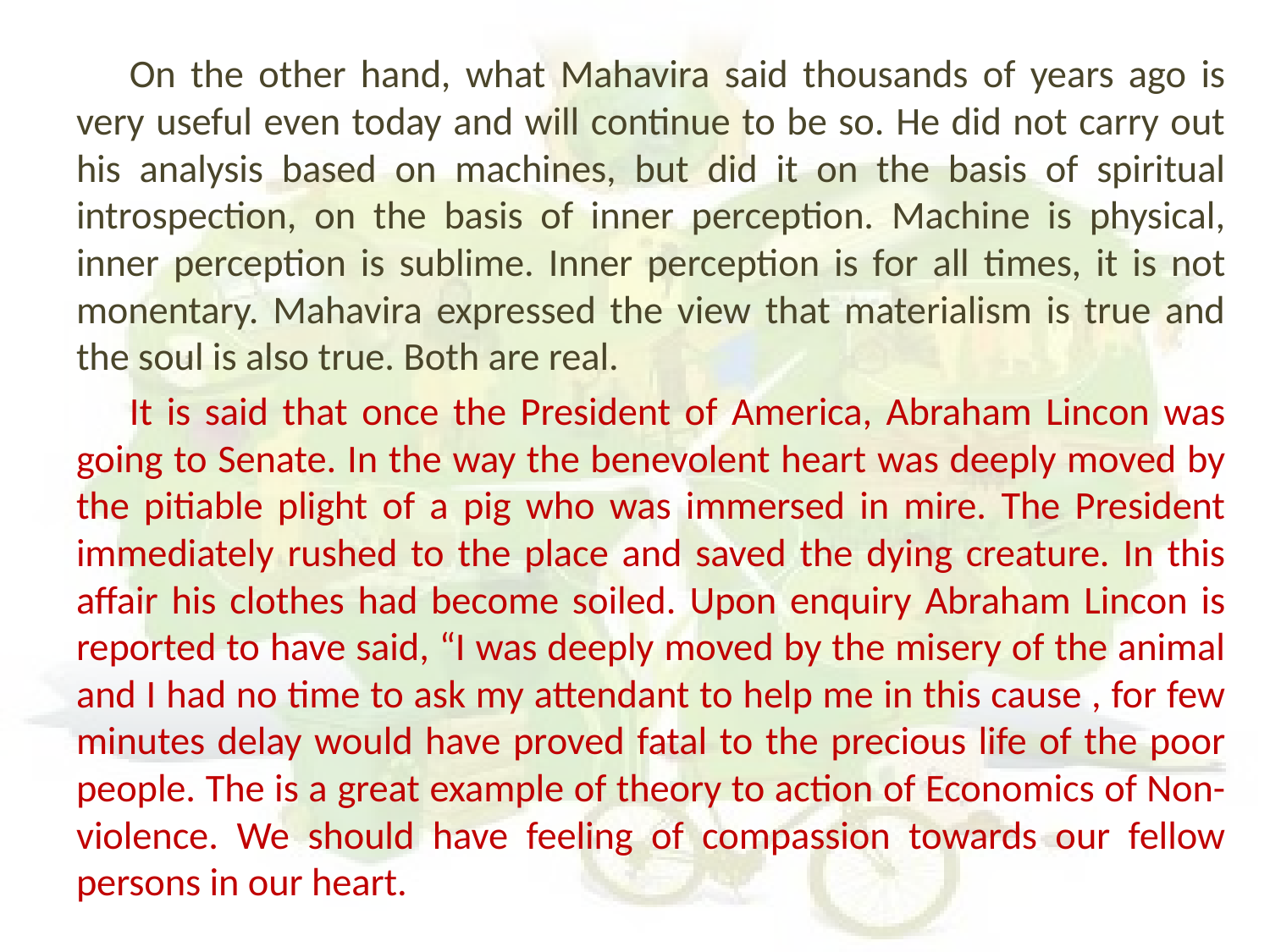

On the other hand, what Mahavira said thousands of years ago is very useful even today and will continue to be so. He did not carry out his analysis based on machines, but did it on the basis of spiritual introspection, on the basis of inner perception. Machine is physical, inner perception is sublime. Inner perception is for all times, it is not monentary. Mahavira expressed the view that materialism is true and the soul is also true. Both are real.
	It is said that once the President of America, Abraham Lincon was going to Senate. In the way the benevolent heart was deeply moved by the pitiable plight of a pig who was immersed in mire. The President immediately rushed to the place and saved the dying creature. In this affair his clothes had become soiled. Upon enquiry Abraham Lincon is reported to have said, “I was deeply moved by the misery of the animal and I had no time to ask my attendant to help me in this cause , for few minutes delay would have proved fatal to the precious life of the poor people. The is a great example of theory to action of Economics of Non-violence. We should have feeling of compassion towards our fellow persons in our heart.